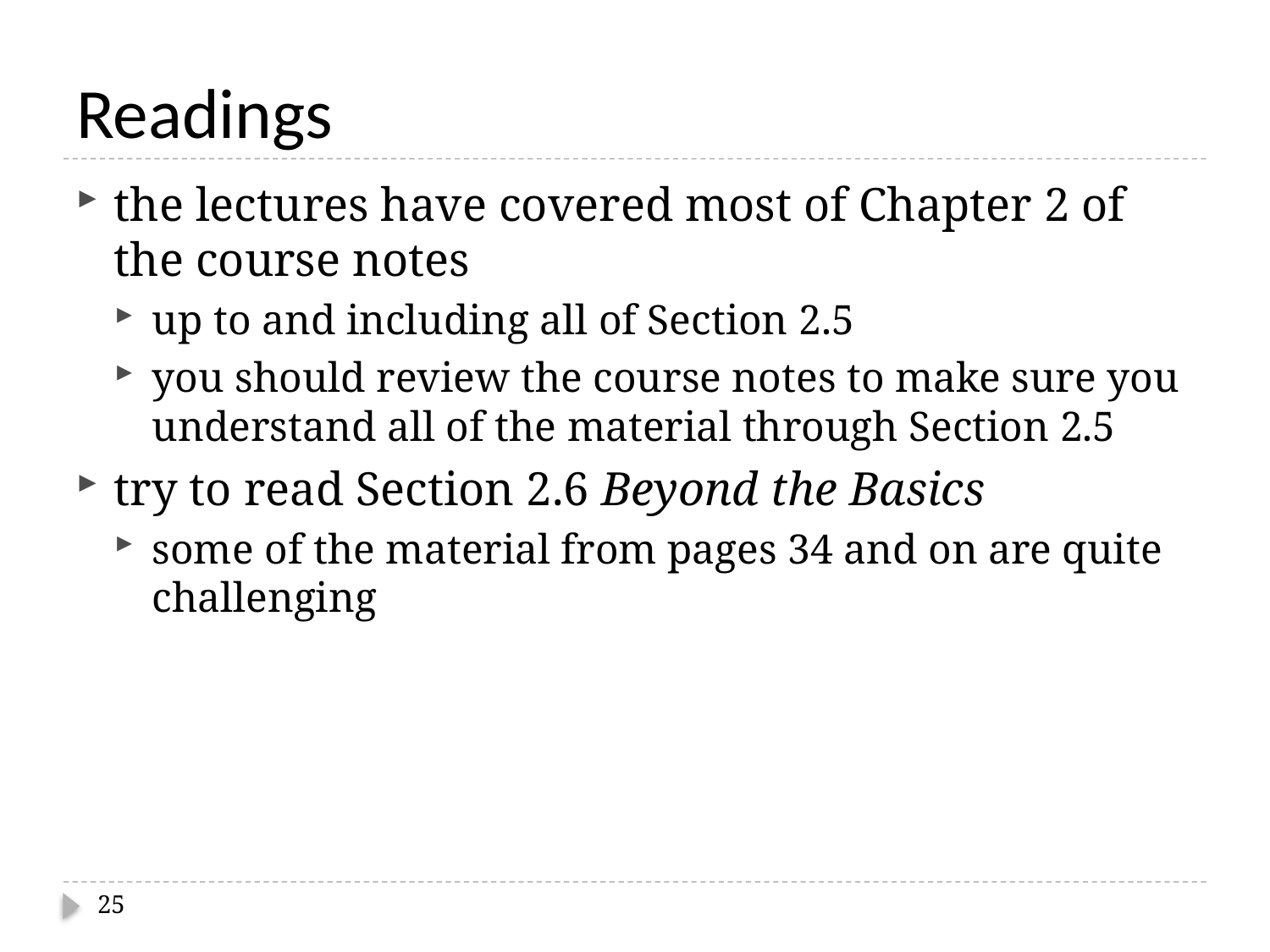

# Readings
the lectures have covered most of Chapter 2 of the course notes
up to and including all of Section 2.5
you should review the course notes to make sure you understand all of the material through Section 2.5
try to read Section 2.6 Beyond the Basics
some of the material from pages 34 and on are quite challenging
25